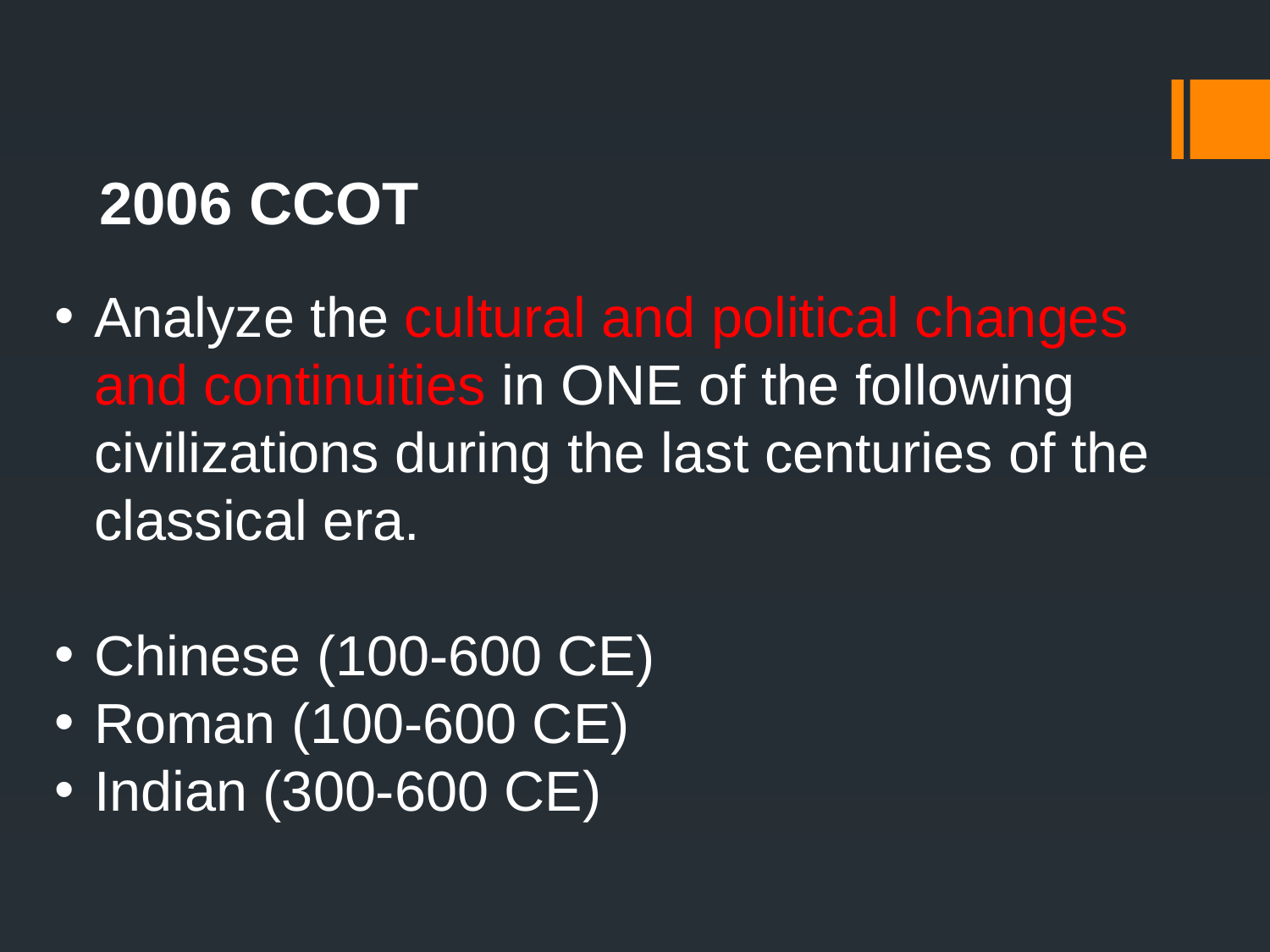

2006 CCOT
Analyze the cultural and political changes and continuities in ONE of the following civilizations during the last centuries of the classical era.

Chinese (100-600 CE)
Roman (100-600 CE)
Indian (300-600 CE)